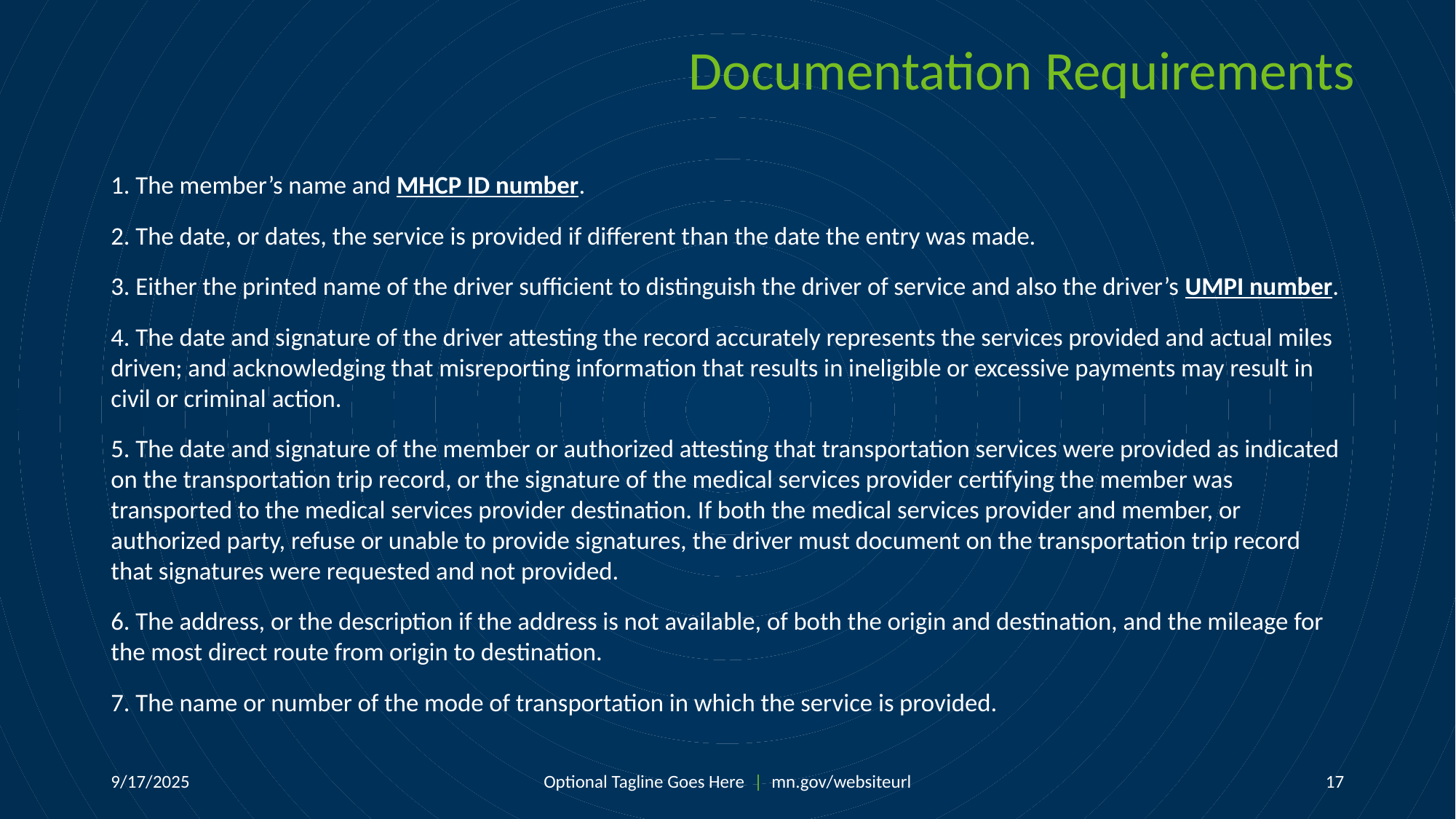

# Documentation Requirements
1. The member’s name and MHCP ID number.
2. The date, or dates, the service is provided if different than the date the entry was made.
3. Either the printed name of the driver sufficient to distinguish the driver of service and also the driver’s UMPI number.
4. The date and signature of the driver attesting the record accurately represents the services provided and actual miles driven; and acknowledging that misreporting information that results in ineligible or excessive payments may result in civil or criminal action.
5. The date and signature of the member or authorized attesting that transportation services were provided as indicated on the transportation trip record, or the signature of the medical services provider certifying the member was transported to the medical services provider destination. If both the medical services provider and member, or authorized party, refuse or unable to provide signatures, the driver must document on the transportation trip record that signatures were requested and not provided.
6. The address, or the description if the address is not available, of both the origin and destination, and the mileage for the most direct route from origin to destination.
7. The name or number of the mode of transportation in which the service is provided.
Optional Tagline Goes Here | mn.gov/websiteurl
9/17/2025
17